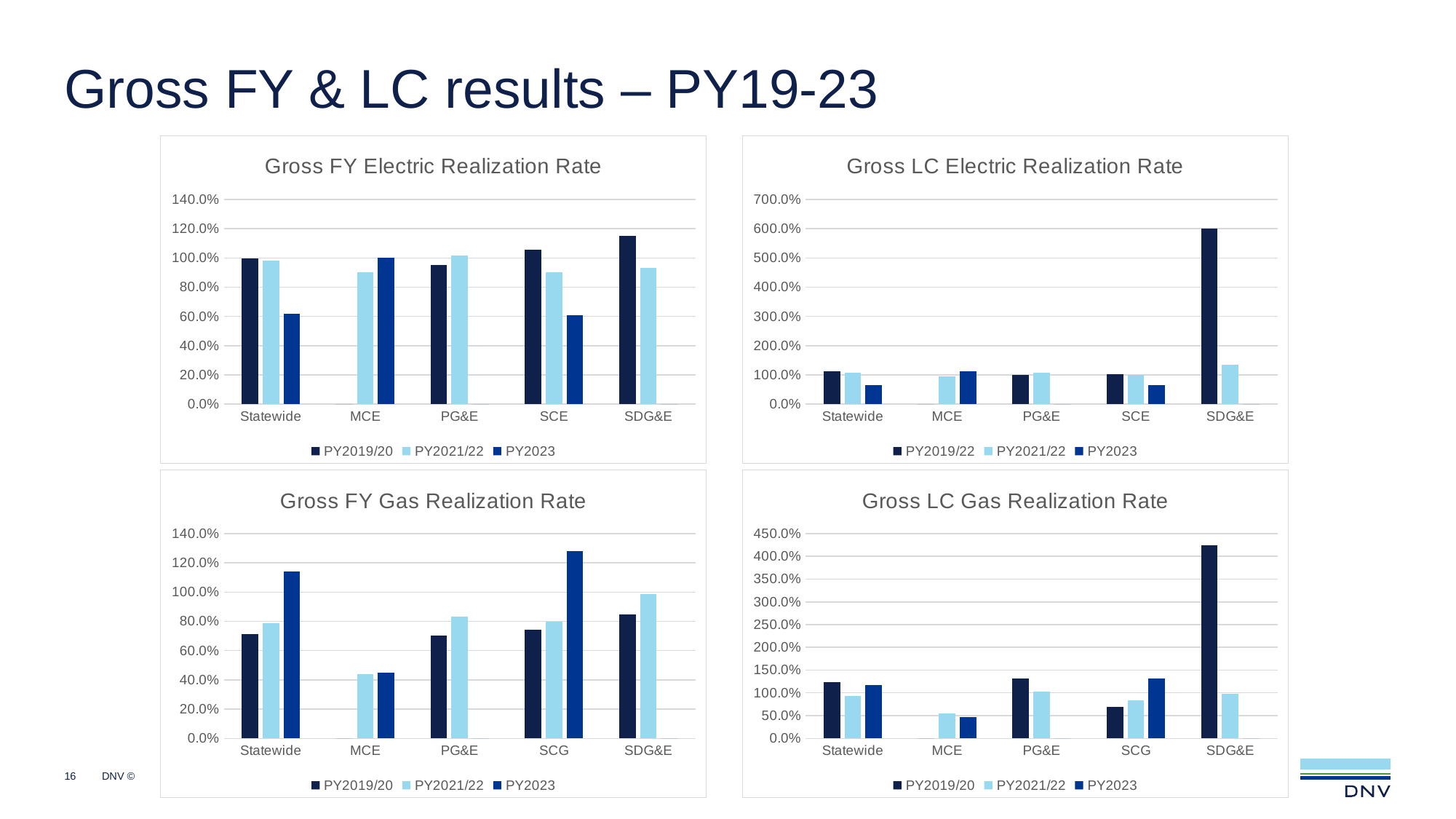

# Gross FY & LC results – PY19-23

### Chart: Gross FY Electric Realization Rate

| Category |  |  |  |
|---|---|---|---|
| Statewide | 0.9960660103292447 | 0.983558350041025 | 0.616804659746498 |
| MCE | 0.0 | 0.904458140917308 | 1.00274887690293 |
| PG&E | 0.9501074608535462 | 1.01644538674208 | 0.0 |
| SCE | 1.056822929723406 | 0.903034307753773 | 0.610620160410101 |
| SDG&E | 1.1493041749502981 | 0.930545649928101 | 0.0 |

### Chart: Gross LC Electric Realization Rate

| Category |  |  |  |
|---|---|---|---|
| Statewide | 1.123749006450933 | 1.07893977506775 | 0.653727032236609 |
| MCE | 0.0 | 0.955107494312245 | 1.11247825400402 |
| PG&E | 1.0109178886350798 | 1.06333948386443 | 0.0 |
| SCE | 1.0198205123919983 | 1.00725941089999 | 0.646375849029807 |
| SDG&E | 6.013121272365805 | 1.35535008945435 | 0.0 |

### Chart: Gross FY Gas Realization Rate

| Category |  |  |  |
|---|---|---|---|
| Statewide | 0.7150188937991119 | 0.789654162449603 | 1.14121805131133 |
| MCE | 0.0 | 0.441659523047993 | 0.450547859538392 |
| PG&E | 0.7043113675780266 | 0.834035894095802 | 0.0 |
| SCG | 0.7407377783052823 | 0.797913006146271 | 1.27934965079341 |
| SDG&E | 0.8496075885043193 | 0.98429580198806 | 0.0 |

### Chart: Gross LC Gas Realization Rate

| Category |  |  |  |
|---|---|---|---|
| Statewide | 1.2324257825332134 | 0.933067173102954 | 1.17794765544028 |
| MCE | 0.0 | 0.550692063440341 | 0.466011634688843 |
| PG&E | 1.3101697766073583 | 1.03021722089631 | 0.0 |
| SCG | 0.6846032577424923 | 0.839136495667614 | 1.32033199887095 |
| SDG&E | 4.248015357687312 | 0.984295809246164 | 0.0 |
16